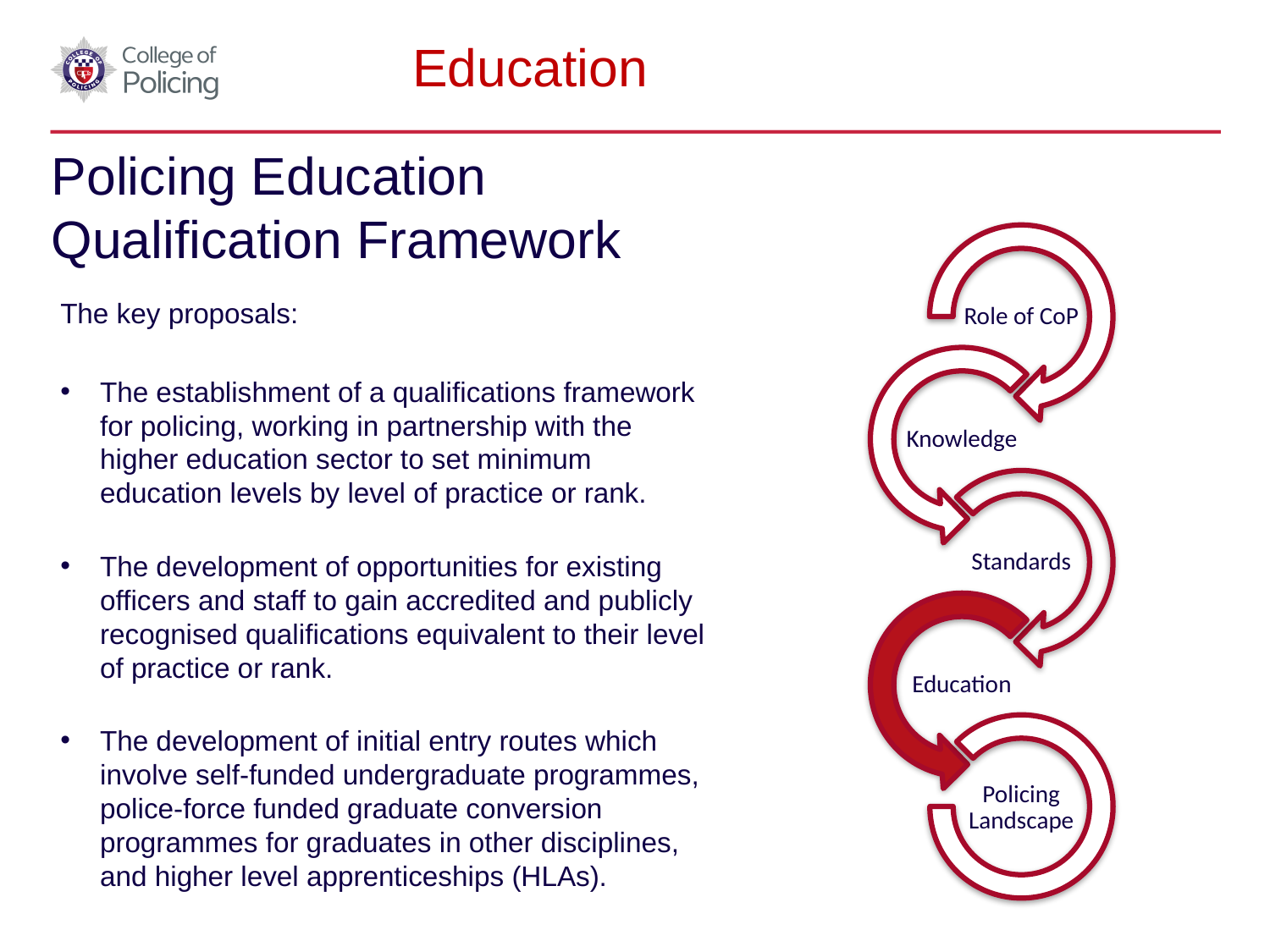

Education
# Policing Education Qualification Framework
Role of CoP
Knowledge
Standards
Education
Policing Landscape
The key proposals:

The establishment of a qualifications framework for policing, working in partnership with the higher education sector to set minimum education levels by level of practice or rank.
The development of opportunities for existing officers and staff to gain accredited and publicly recognised qualifications equivalent to their level of practice or rank.
The development of initial entry routes which involve self-funded undergraduate programmes, police-force funded graduate conversion programmes for graduates in other disciplines, and higher level apprenticeships (HLAs).